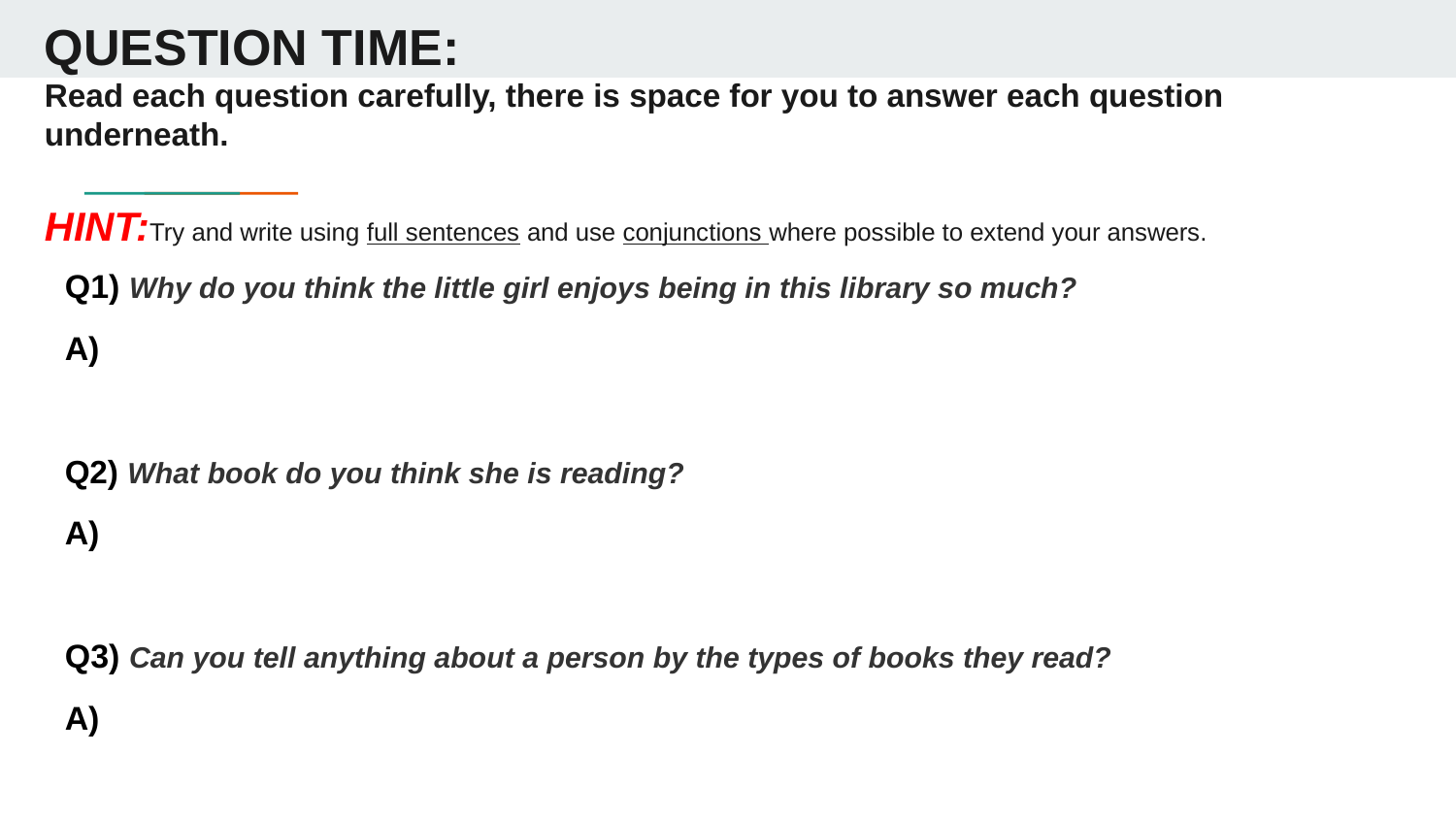

QUESTION TIME:
Read each question carefully, there is space for you to answer each question underneath.

HINT:Try and write using full sentences and use conjunctions where possible to extend your answers.

Q1) Why do you think the little girl enjoys being in this library so much?
A)

Q2) What book do you think she is reading?
A)

Q3) Can you tell anything about a person by the types of books they read?
A)